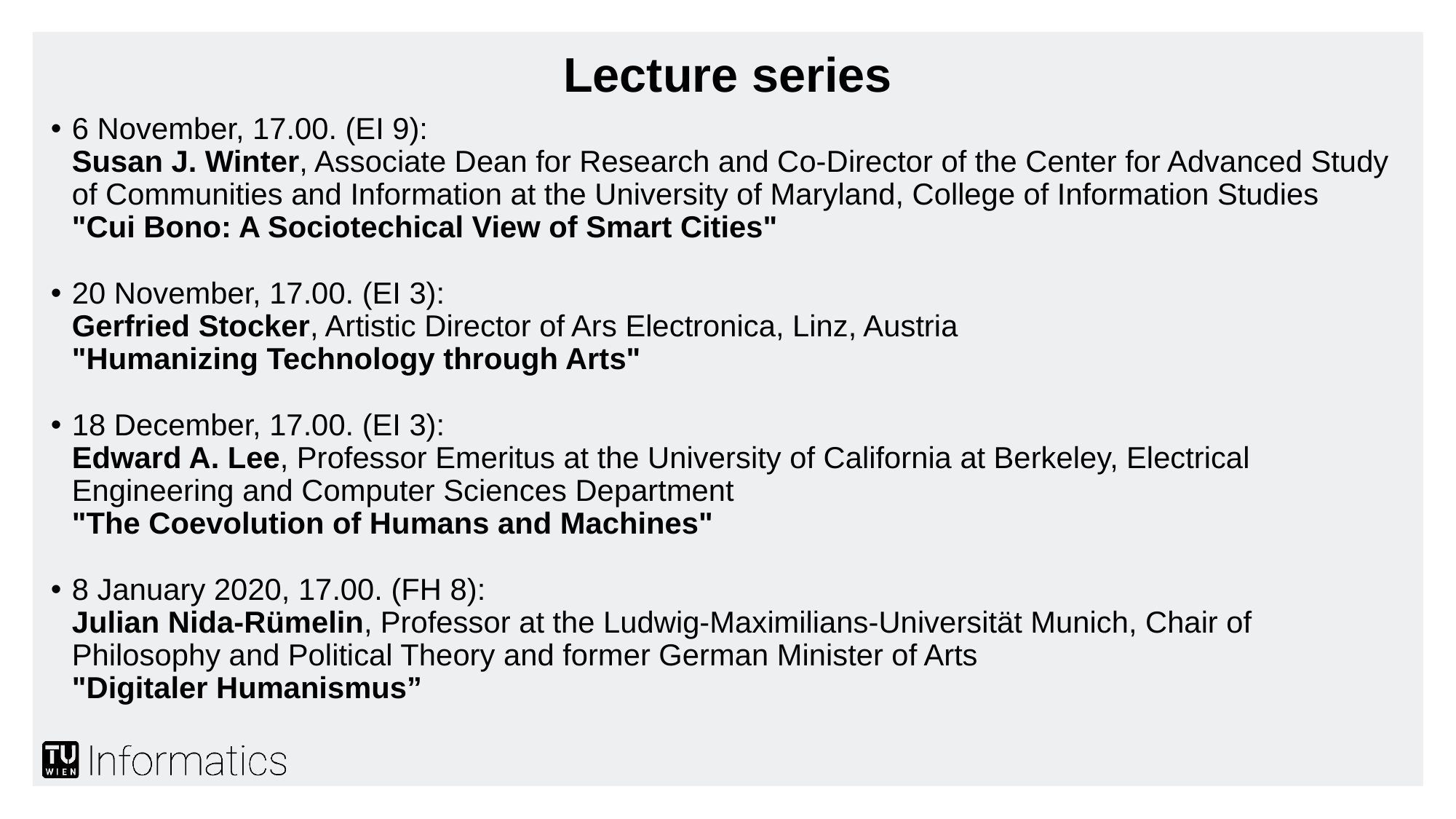

# Lecture series
6 November, 17.00. (EI 9):
Susan J. Winter, Associate Dean for Research and Co-Director of the Center for Advanced Study of Communities and Information at the University of Maryland, College of Information Studies
"Cui Bono: A Sociotechical View of Smart Cities"

20 November, 17.00. (EI 3):
Gerfried Stocker, Artistic Director of Ars Electronica, Linz, Austria
"Humanizing Technology through Arts"

18 December, 17.00. (EI 3):
Edward A. Lee, Professor Emeritus at the University of California at Berkeley, Electrical Engineering and Computer Sciences Department
"The Coevolution of Humans and Machines"

8 January 2020, 17.00. (FH 8):
Julian Nida-Rümelin, Professor at the Ludwig-Maximilians-Universität Munich, Chair of Philosophy and Political Theory and former German Minister of Arts
"Digitaler Humanismus”